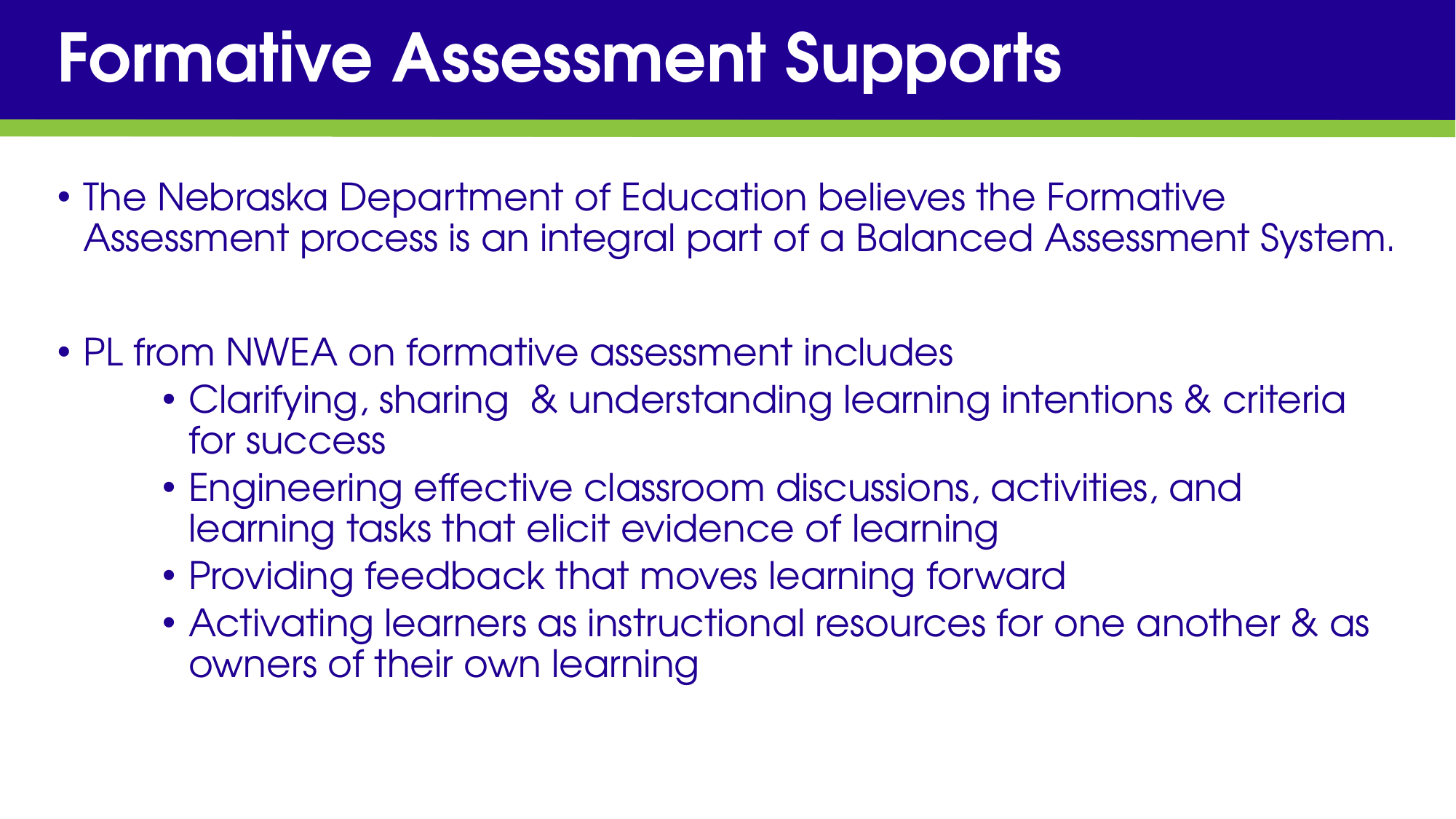

# Formative Assessment Supports
The Nebraska Department of Education believes the Formative Assessment process is an integral part of a Balanced Assessment System.

PL from NWEA on formative assessment includes
Clarifying, sharing  & understanding learning intentions & criteria for success
Engineering effective classroom discussions, activities, and learning tasks that elicit evidence of learning
Providing feedback that moves learning forward
Activating learners as instructional resources for one another & as owners of their own learning